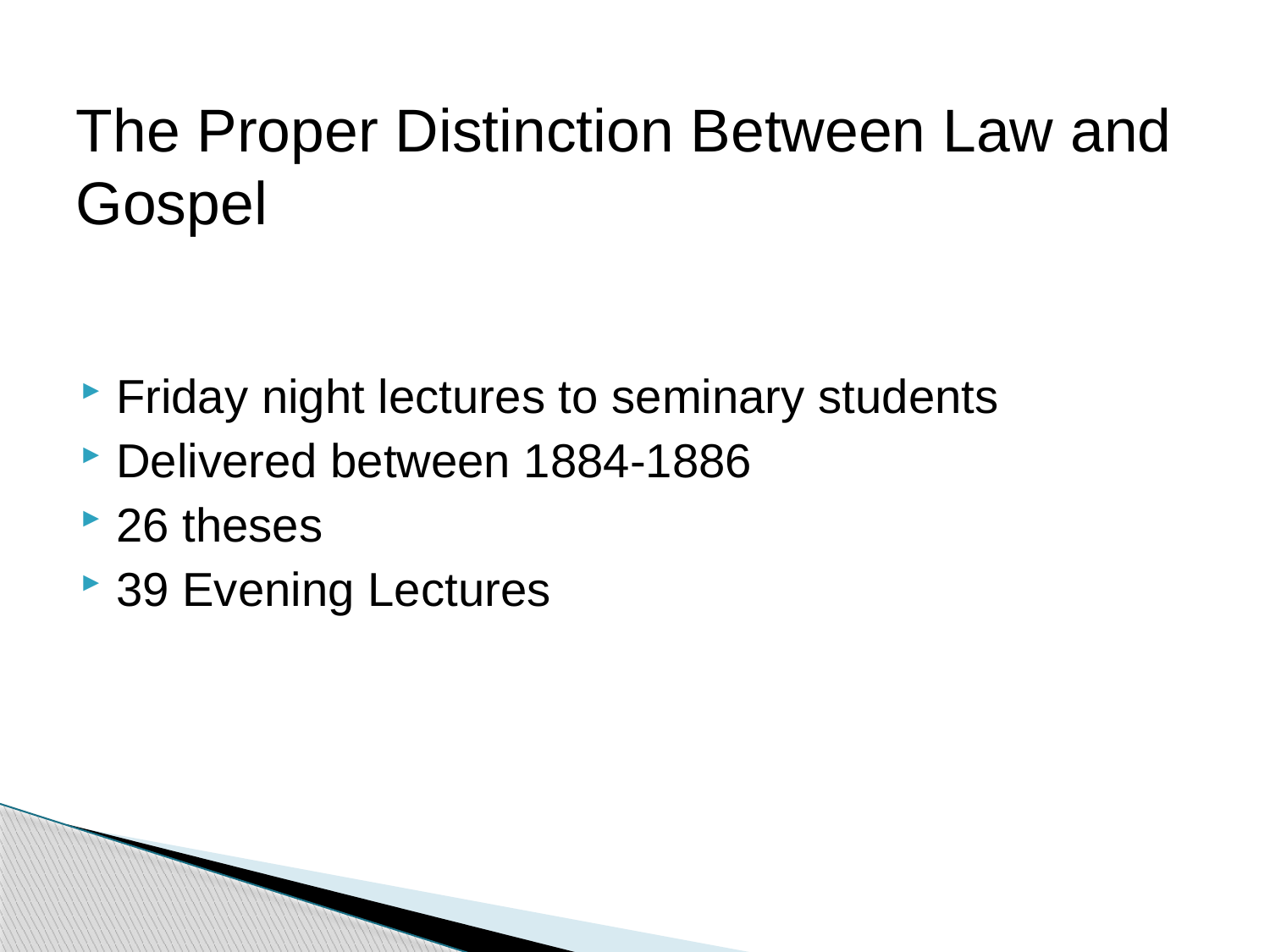

# The Proper Distinction Between Law and Gospel
Friday night lectures to seminary students
Delivered between 1884-1886
26 theses
39 Evening Lectures